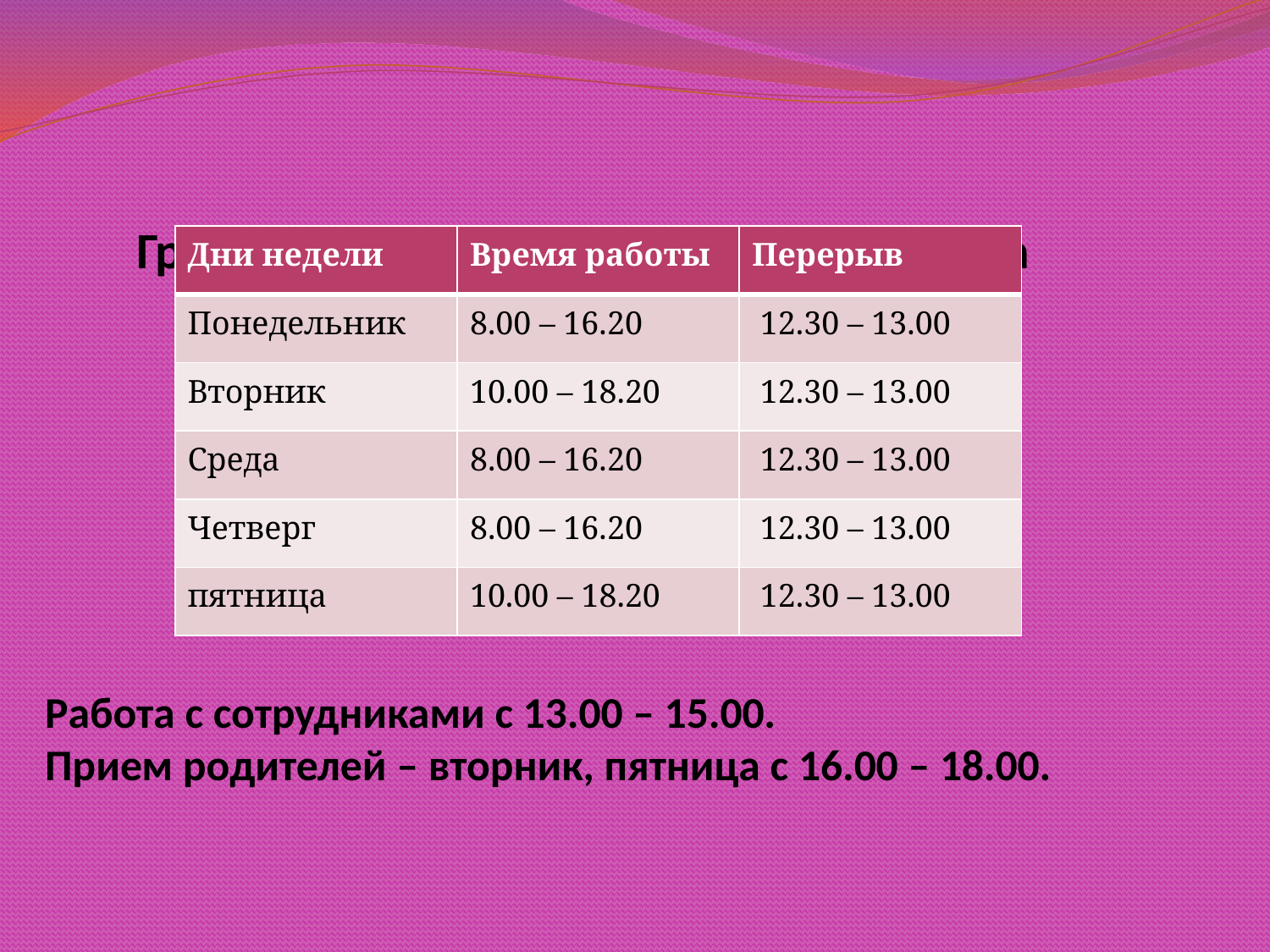

# График работы методического кабинета Работа с сотрудниками с 13.00 – 15.00. Прием родителей – вторник, пятница с 16.00 – 18.00.
| Дни недели | Время работы | Перерыв |
| --- | --- | --- |
| Понедельник | 8.00 – 16.20 | 12.30 – 13.00 |
| Вторник | 10.00 – 18.20 | 12.30 – 13.00 |
| Среда | 8.00 – 16.20 | 12.30 – 13.00 |
| Четверг | 8.00 – 16.20 | 12.30 – 13.00 |
| пятница | 10.00 – 18.20 | 12.30 – 13.00 |